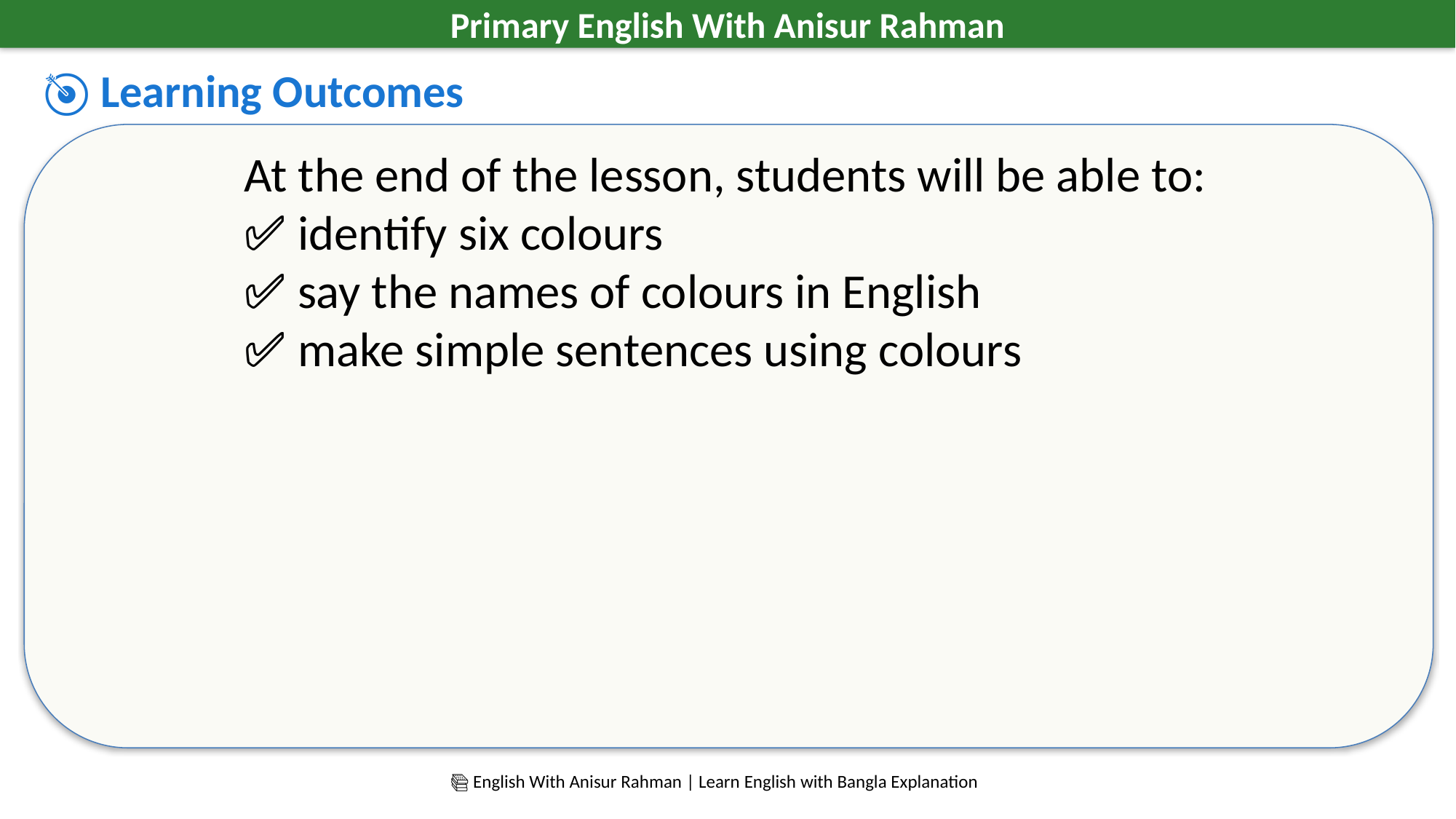

Primary English With Anisur Rahman
🎯 Learning Outcomes

At the end of the lesson, students will be able to:
✅ identify six colours
✅ say the names of colours in English
✅ make simple sentences using colours
📚 English With Anisur Rahman | Learn English with Bangla Explanation